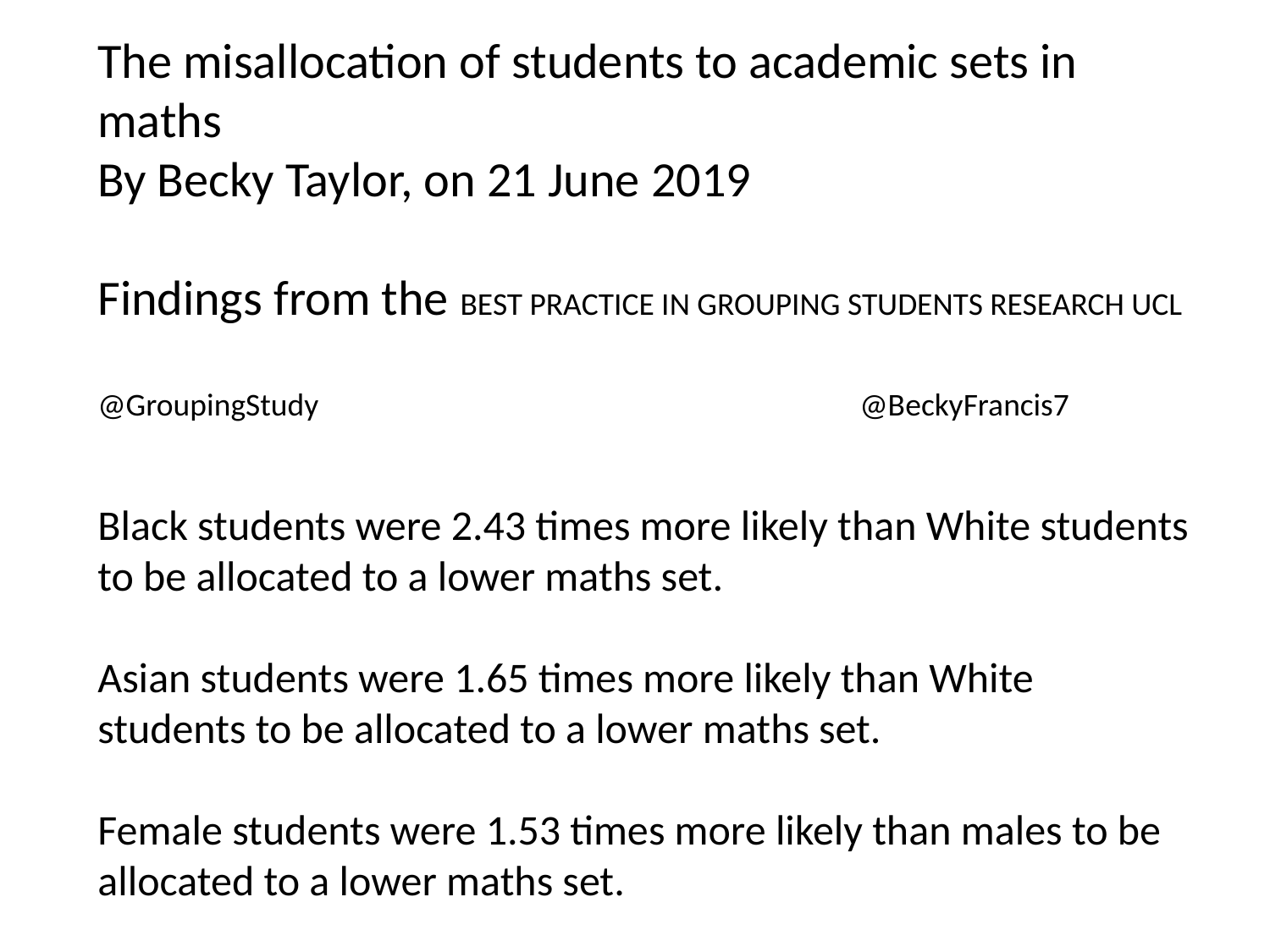

The misallocation of students to academic sets in maths
By Becky Taylor, on 21 June 2019

Findings from the BEST PRACTICE IN GROUPING STUDENTS Research ucl

@GroupingStudy 					@BeckyFrancis7

Black students were 2.43 times more likely than White students to be allocated to a lower maths set.

Asian students were 1.65 times more likely than White students to be allocated to a lower maths set.

Female students were 1.53 times more likely than males to be allocated to a lower maths set.